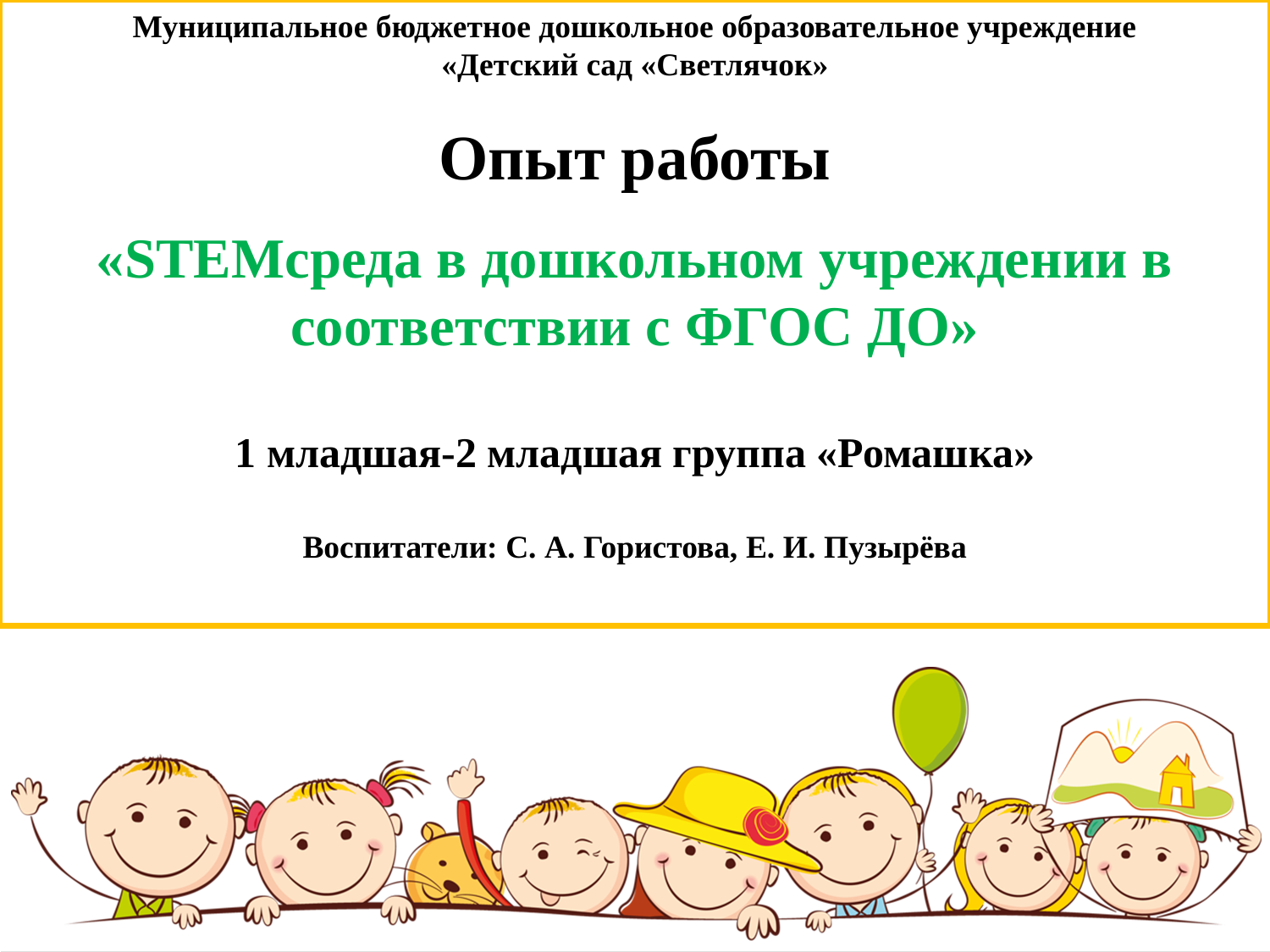

Муниципальное бюджетное дошкольное образовательное учреждение
«Детский сад «Светлячок»

Опыт работы

«STEMсреда в дошкольном учреждении в соответствии с ФГОС ДО»

1 младшая-2 младшая группа «Ромашка»

Воспитатели: С. А. Гористова, Е. И. Пузырёва